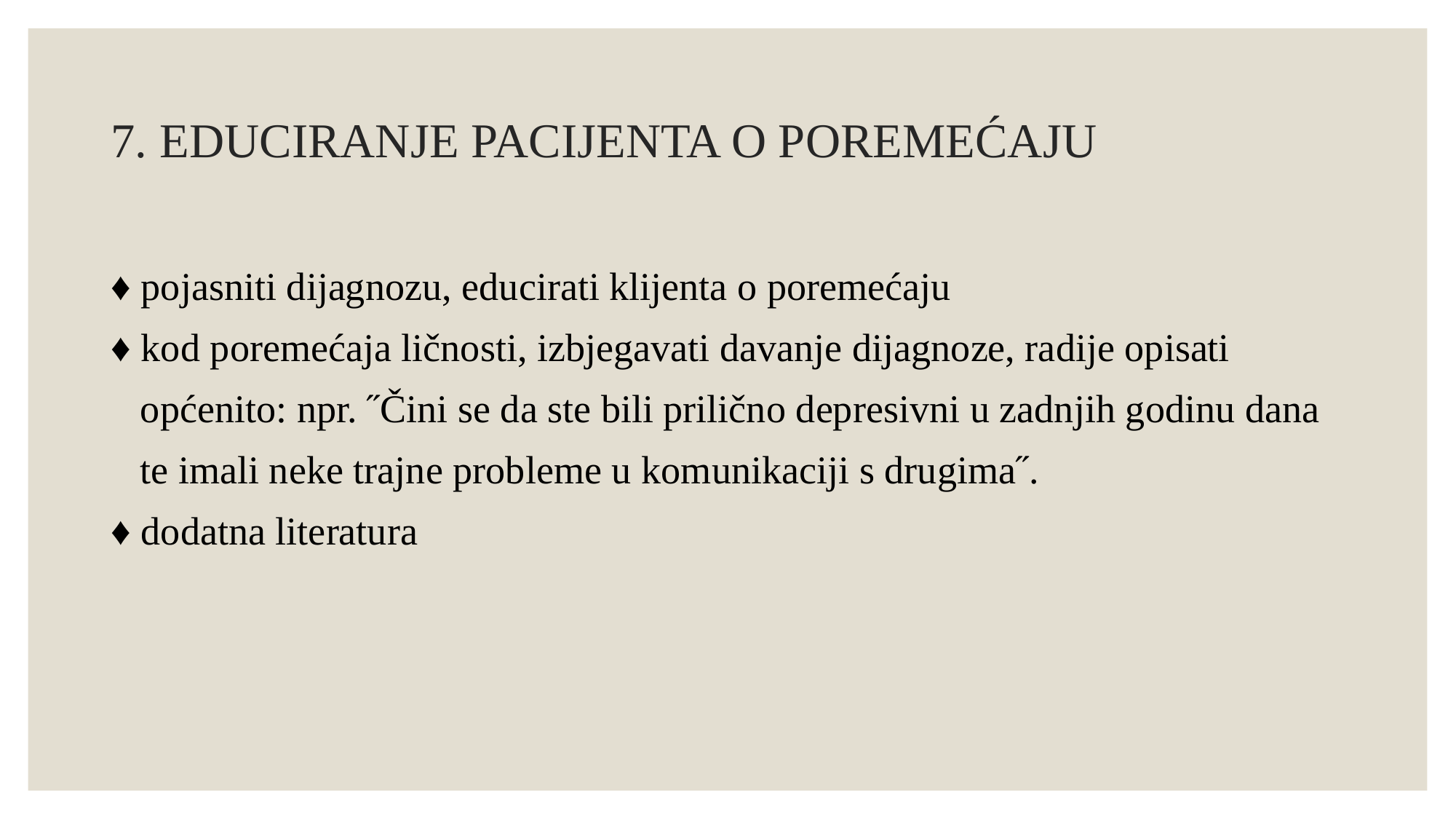

# 7. EDUCIRANJE PACIJENTA O POREMEĆAJU
♦ pojasniti dijagnozu, educirati klijenta o poremećaju
♦ kod poremećaja ličnosti, izbjegavati davanje dijagnoze, radije opisati
   općenito: npr. ˝Čini se da ste bili prilično depresivni u zadnjih godinu dana
   te imali neke trajne probleme u komunikaciji s drugima˝.
♦ dodatna literatura